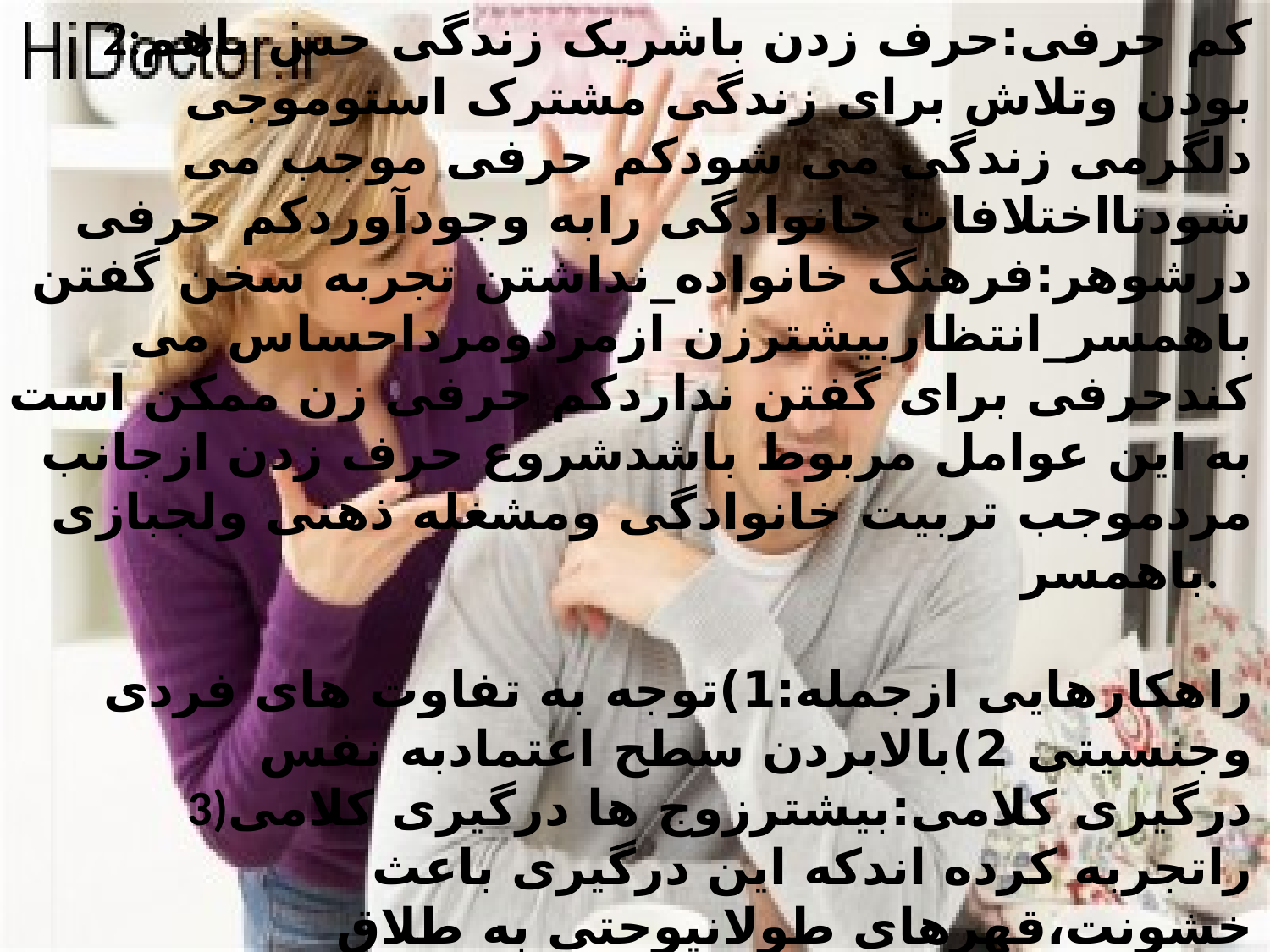

2:کم حرفی:حرف زدن باشریک زندگی حس باهم بودن وتلاش برای زندگی مشترک استوموجی دلگرمی زندگی می شودکم حرفی موجب می شودتااختلافات خانوادگی رابه وجودآوردکم حرفی درشوهر:فرهنگ خانواده_نداشتن تجربه سخن گفتن باهمسر_انتظاربیشترزن ازمردومرداحساس می کندحرفی برای گفتن نداردکم حرفی زن ممکن است به این عوامل مربوط باشدشروع حرف زدن ازجانب مردموجب تربیت خانوادگی ومشغله ذهنی ولجبازی باهمسر.

   راهکارهایی ازجمله:1)توجه به تفاوت های فردی وجنسیتی 2)بالابردن سطح اعتمادبه نفس
3)درگیری کلامی:بیشترزوج ها درگیری کلامی راتجربه کرده اندکه این درگیری باعث خشونت،قهرهای طولانیوحتی به طلاق میکشد.عوامل این امرعبارتنداز:عدم تفاهم _خستگی _کلامات تحریک آمیز          راهکارهایی ازجمله:1)توجه به آثارمشاجره 2)شنونده خوب بودن 3)ادب داشتن وتحقیرنکردن طرف مقابل 4)فرافکنی 5)خودجایگزینی 6)قبول عذرخواهی 7)توجه به تفاوت های جنسیتی